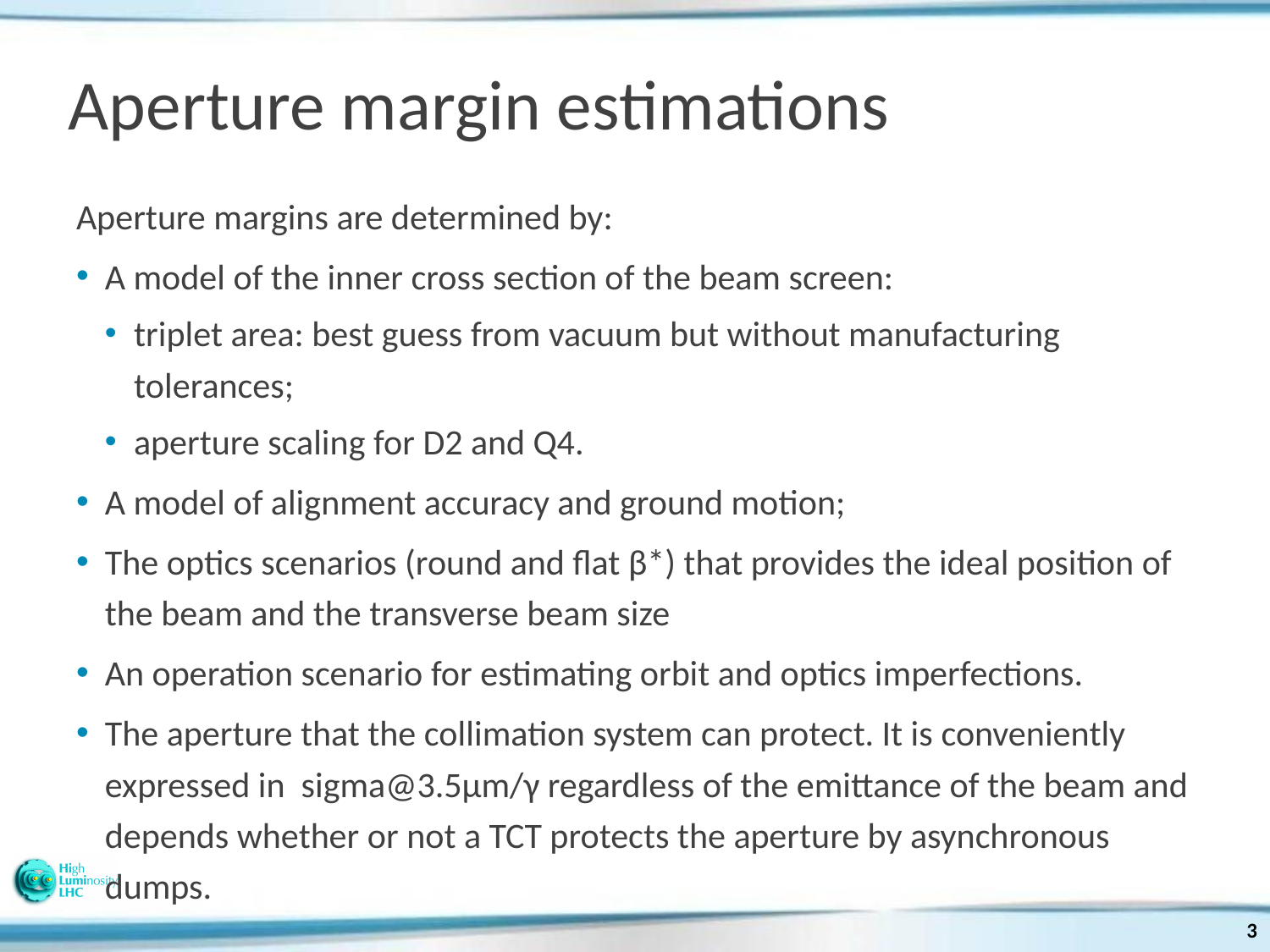

# Aperture margin estimations
Aperture margins are determined by:
A model of the inner cross section of the beam screen:
triplet area: best guess from vacuum but without manufacturing tolerances;
aperture scaling for D2 and Q4.
A model of alignment accuracy and ground motion;
The optics scenarios (round and flat β*) that provides the ideal position of the beam and the transverse beam size
An operation scenario for estimating orbit and optics imperfections.
The aperture that the collimation system can protect. It is conveniently expressed in  sigma@3.5µm/γ regardless of the emittance of the beam and depends whether or not a TCT protects the aperture by asynchronous dumps.

3